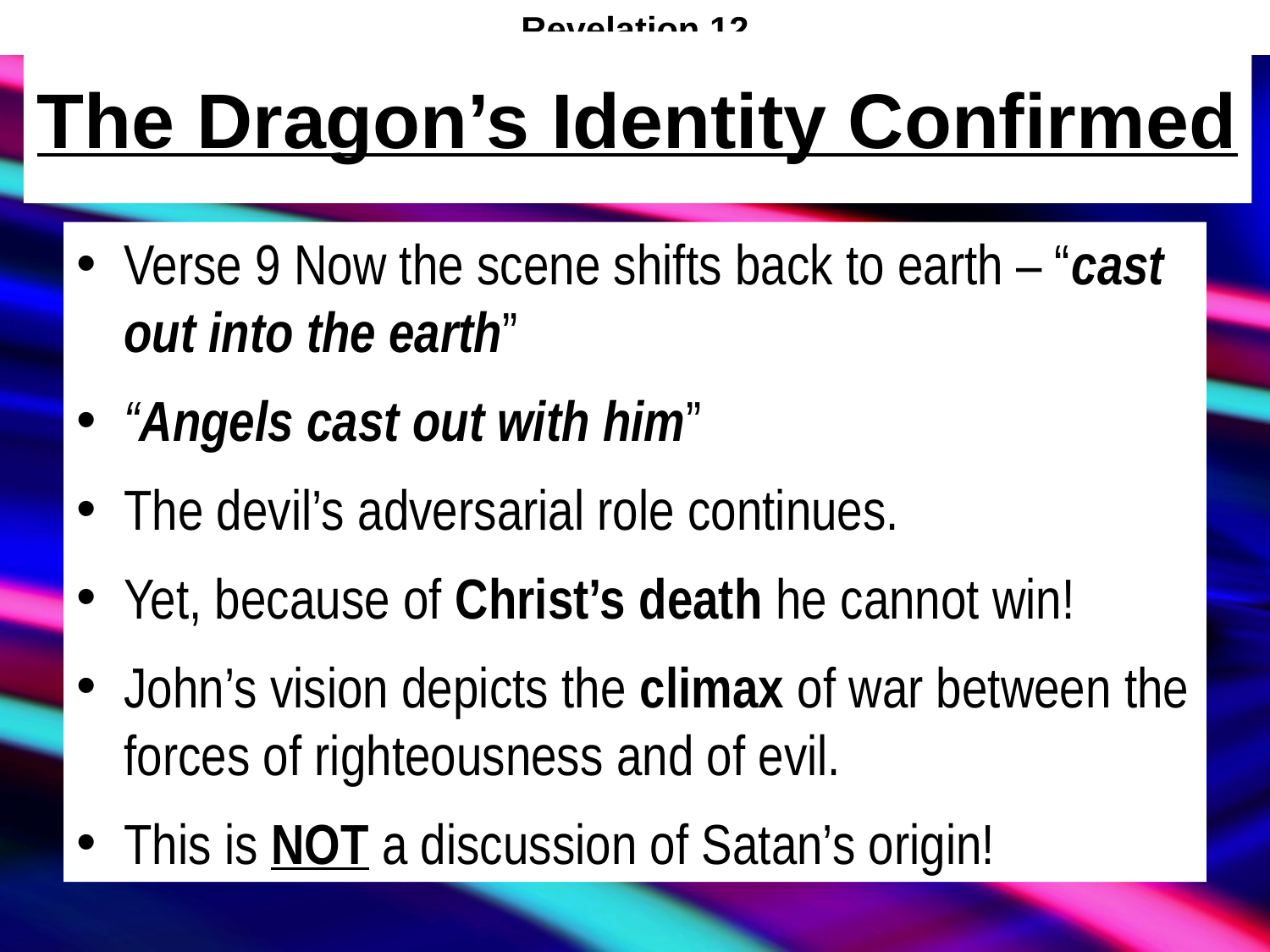

Revelation 12
# The Dragon’s Identity Confirmed
Verse 9 Now the scene shifts back to earth – “cast out into the earth”
“Angels cast out with him”
The devil’s adversarial role continues.
Yet, because of Christ’s death he cannot win!
John’s vision depicts the climax of war between the forces of righteousness and of evil.
This is NOT a discussion of Satan’s origin!